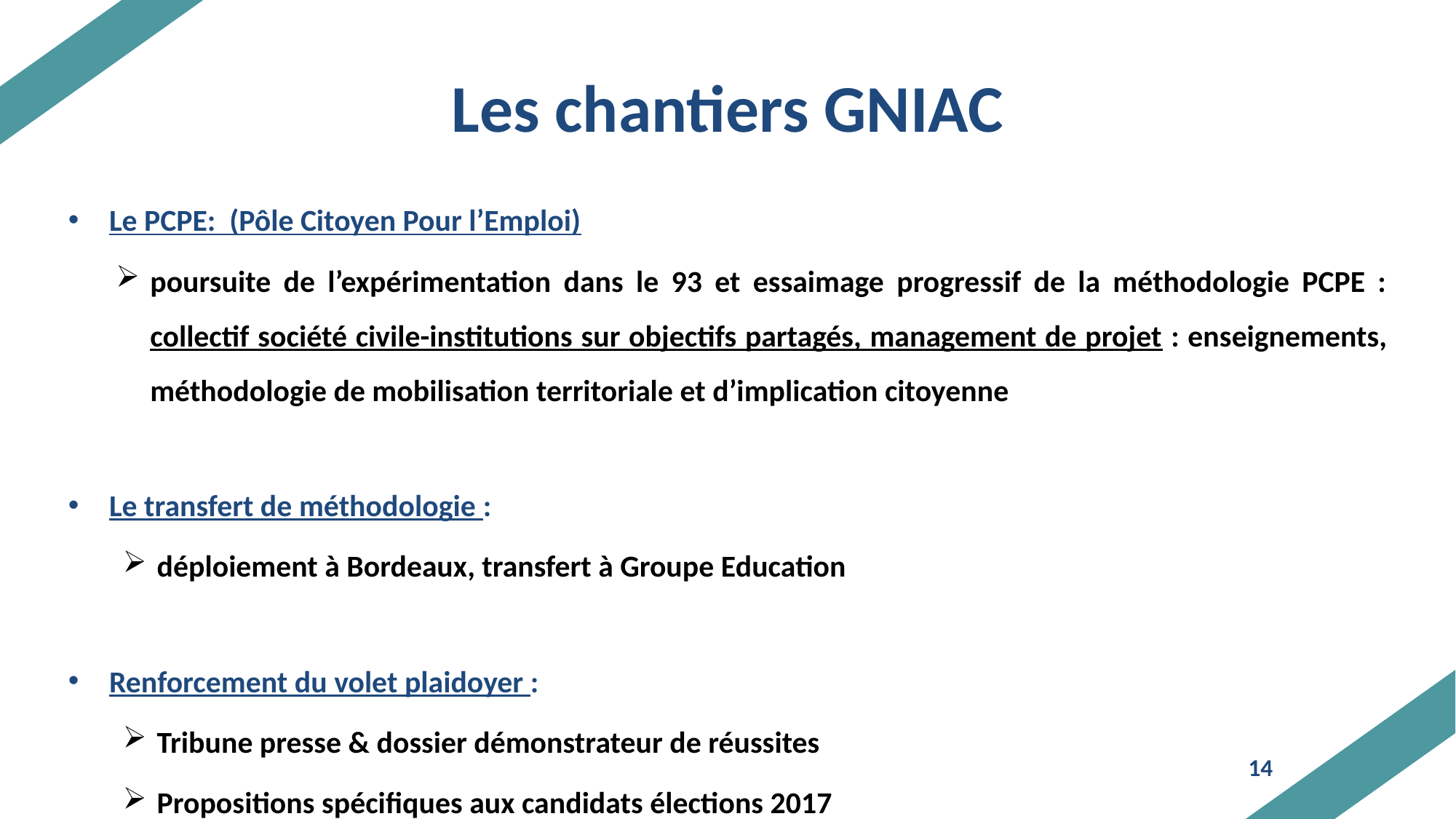

# Les chantiers GNIAC
Le PCPE:  (Pôle Citoyen Pour l’Emploi)
poursuite de l’expérimentation dans le 93 et essaimage progressif de la méthodologie PCPE : collectif société civile-institutions sur objectifs partagés, management de projet : enseignements, méthodologie de mobilisation territoriale et d’implication citoyenne

Le transfert de méthodologie :
déploiement à Bordeaux, transfert à Groupe Education

Renforcement du volet plaidoyer :
Tribune presse & dossier démonstrateur de réussites
Propositions spécifiques aux candidats élections 2017

14